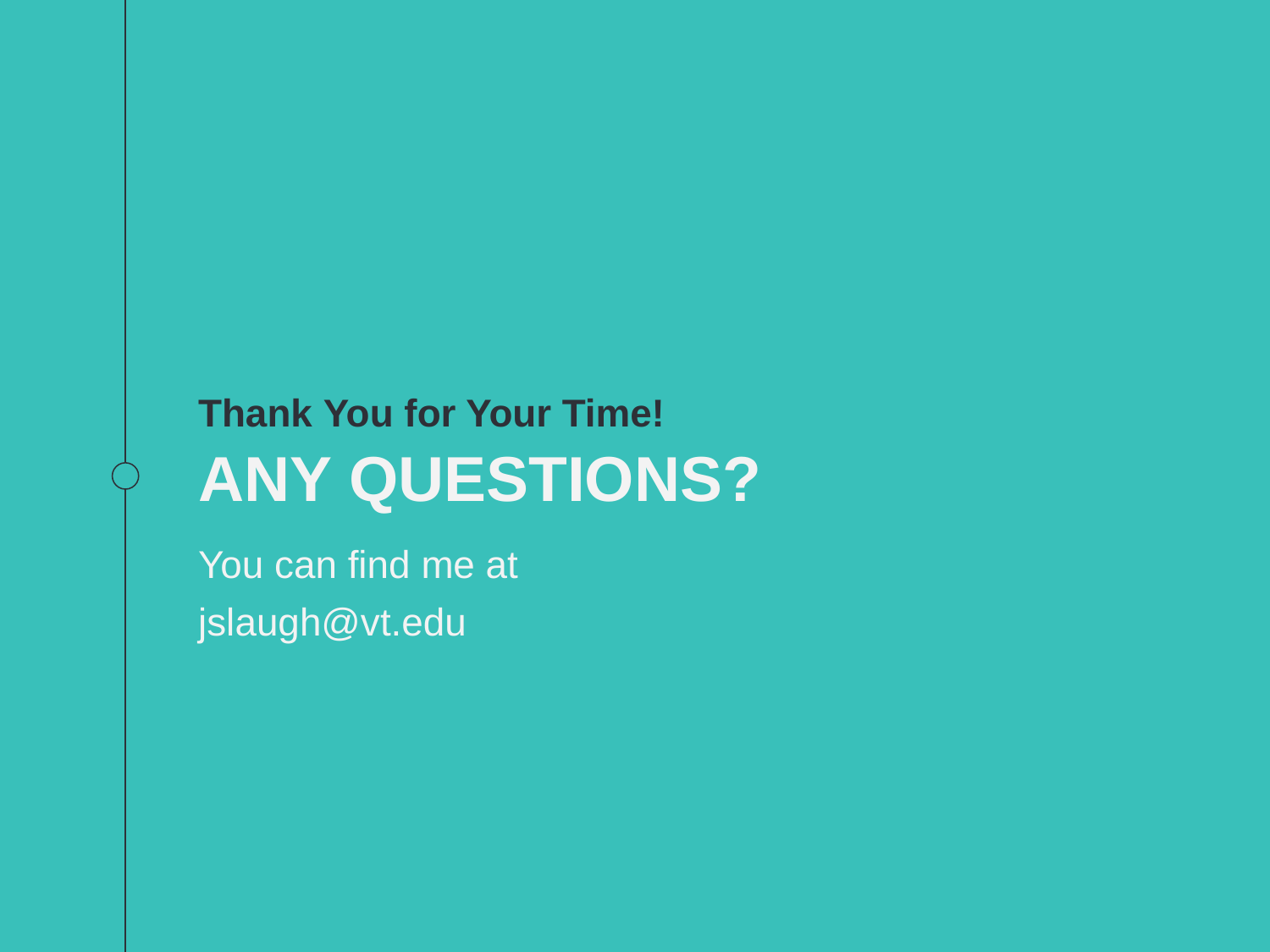

Thank You for Your Time!
ANY QUESTIONS?
You can find me at
jslaugh@vt.edu